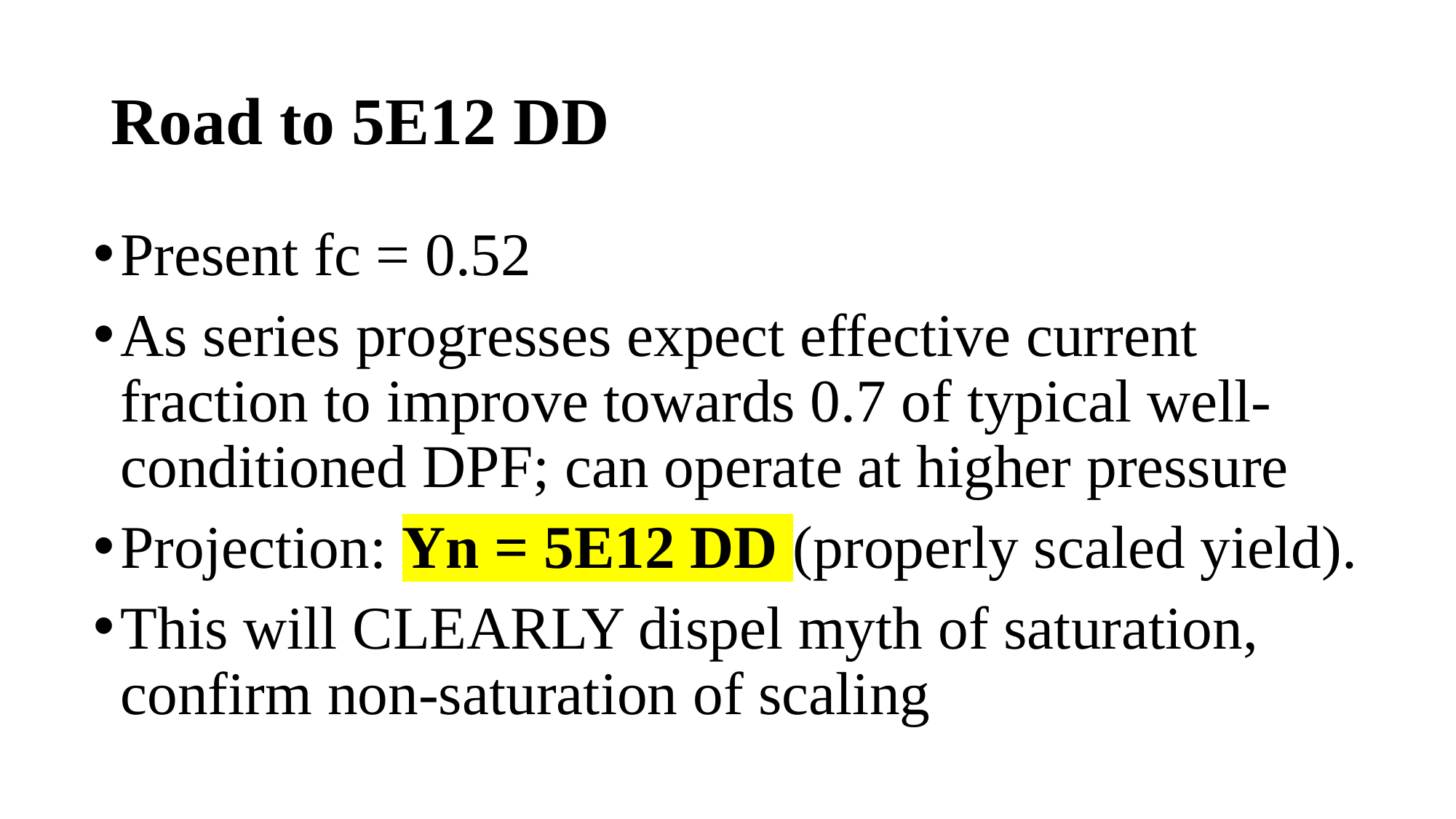

# Road to 5E12 DD
Present fc = 0.52
As series progresses expect effective current fraction to improve towards 0.7 of typical well-conditioned DPF; can operate at higher pressure
Projection: Yn = 5E12 DD (properly scaled yield).
This will CLEARLY dispel myth of saturation, confirm non-saturation of scaling